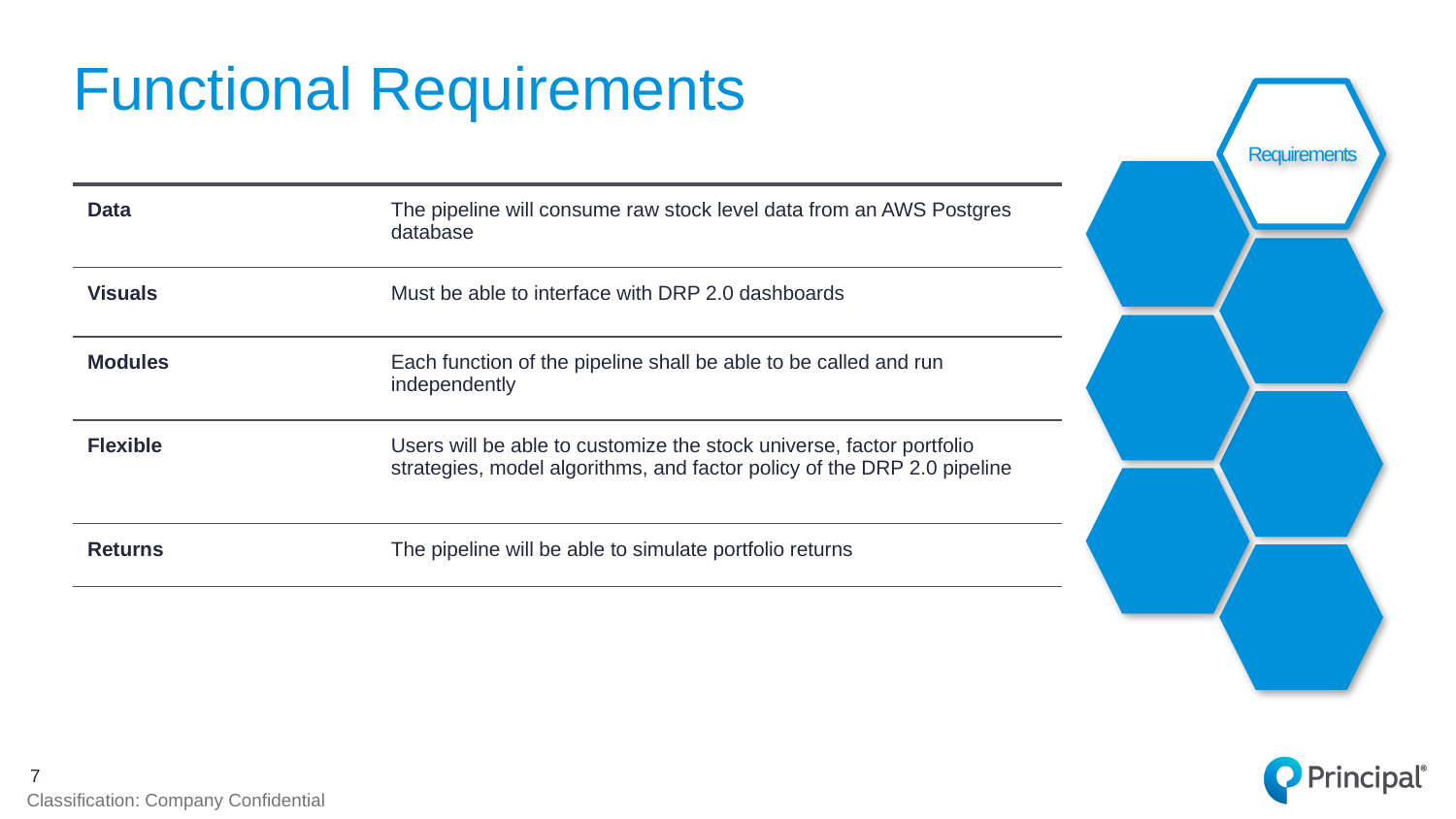

# Functional Requirements

Requirements

| Data | The pipeline will consume raw stock level data from an AWS Postgres database |
| --- | --- |
| Visuals | Must be able to interface with DRP 2.0 dashboards |
| Modules | Each function of the pipeline shall be able to be called and run independently |
| Flexible | Users will be able to customize the stock universe, factor portfolio strategies, model algorithms, and factor policy of the DRP 2.0 pipeline |
| Returns | The pipeline will be able to simulate portfolio returns |

7